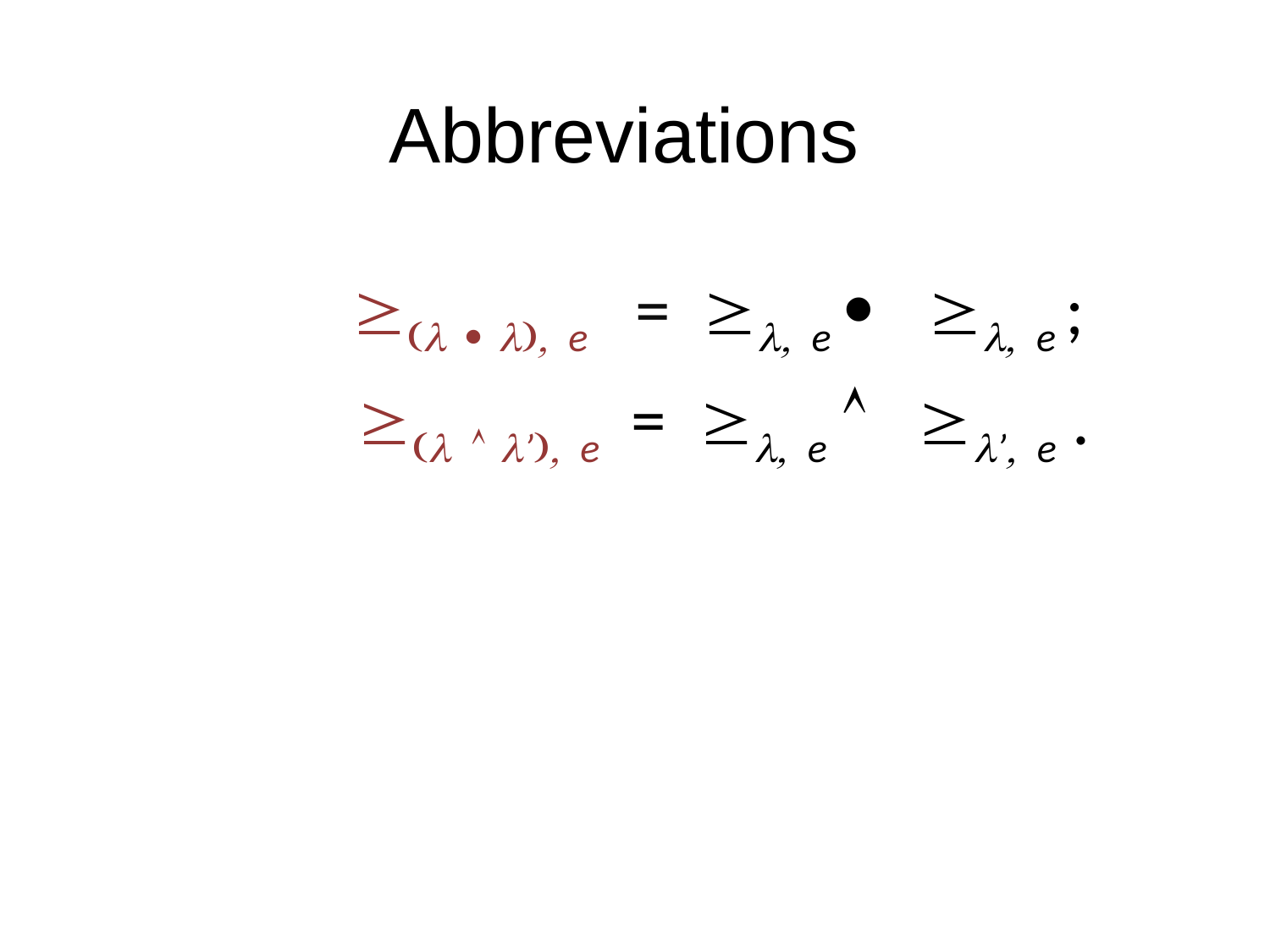

# Abbreviations
                   ≥(λ • λ), e   =  ≥λ, e •  ≥λ, e ;
                   ≥(λ ∧ λ’), e  =  ≥λ, e ∧  ≥λ’, e .